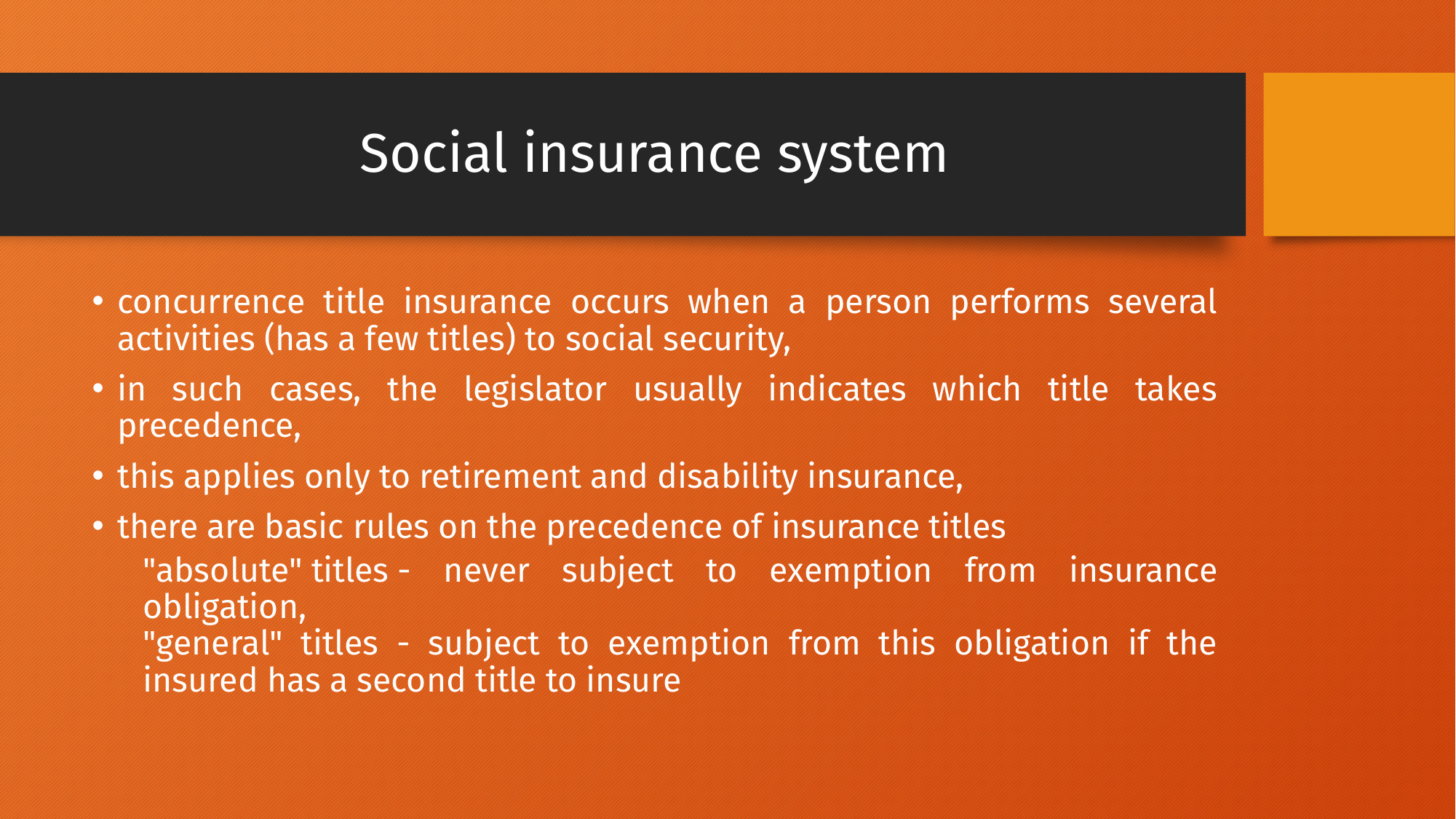

# Social insurance system
concurrence title insurance occurs when a person performs several activities (has a few titles) to social security,
in such cases, the legislator usually indicates which title takes precedence,
this applies only to retirement and disability insurance,
there are basic rules on the precedence of insurance titles
"absolute" titles - never subject to exemption from insurance obligation,
"general" titles - subject to exemption from this obligation if the insured has a second title to insure